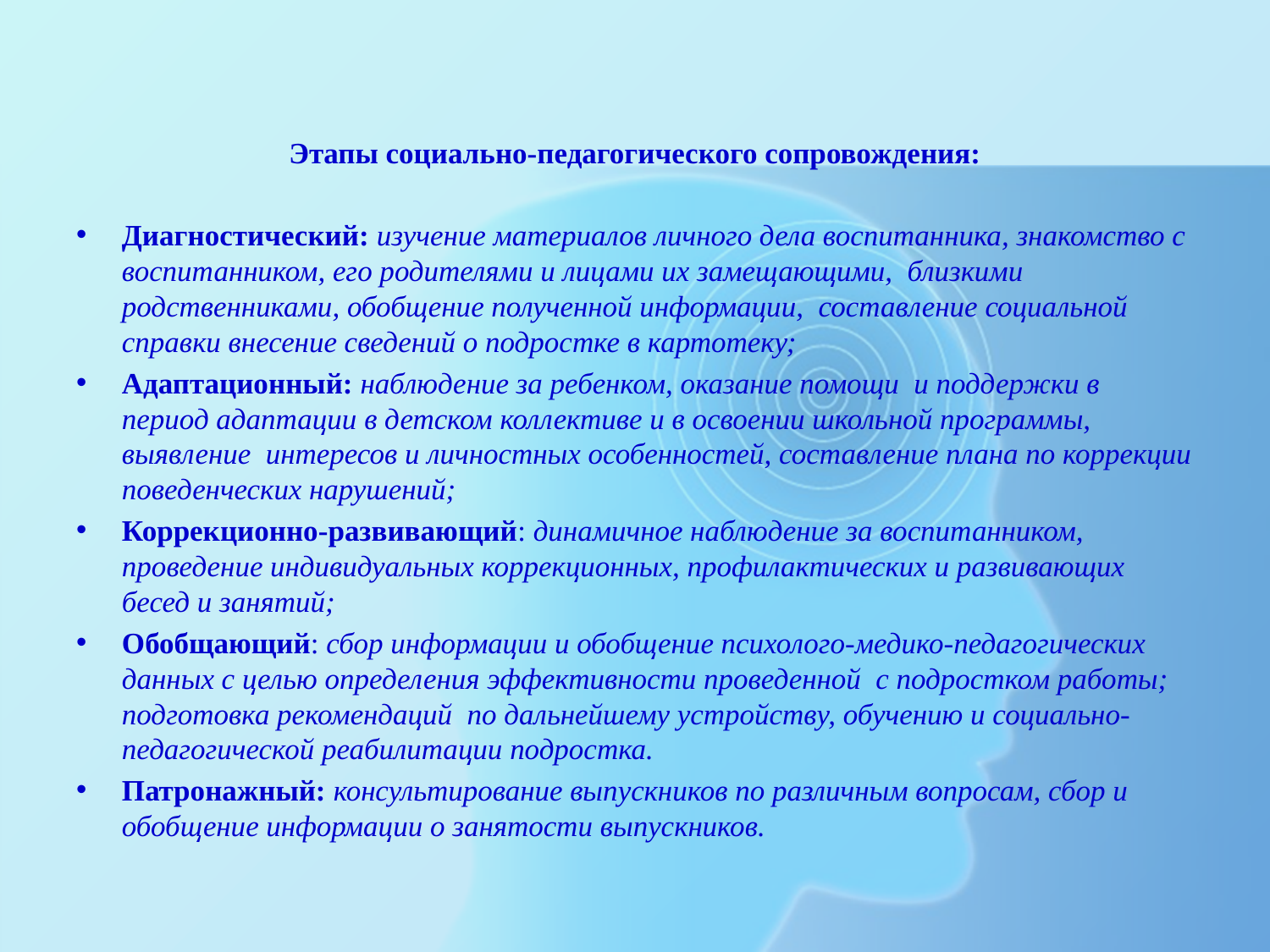

#

Этапы социально-педагогического сопровождения:

Диагностический: изучение материалов личного дела воспитанника, знакомство с воспитанником, его родителями и лицами их замещающими,  близкими родственниками, обобщение полученной информации,  составление социальной справки внесение сведений о подростке в картотеку;
Адаптационный: наблюдение за ребенком, оказание помощи  и поддержки в период адаптации в детском коллективе и в освоении школьной программы,  выявление  интересов и личностных особенностей, составление плана по коррекции поведенческих нарушений;
Коррекционно-развивающий: динамичное наблюдение за воспитанником, проведение индивидуальных коррекционных, профилактических и развивающих бесед и занятий;
Обобщающий: сбор информации и обобщение психолого-медико-педагогических данных с целью определения эффективности проведенной  с подростком работы; подготовка рекомендаций  по дальнейшему устройству, обучению и социально-педагогической реабилитации подростка.
Патронажный: консультирование выпускников по различным вопросам, сбор и обобщение информации о занятости выпускников.